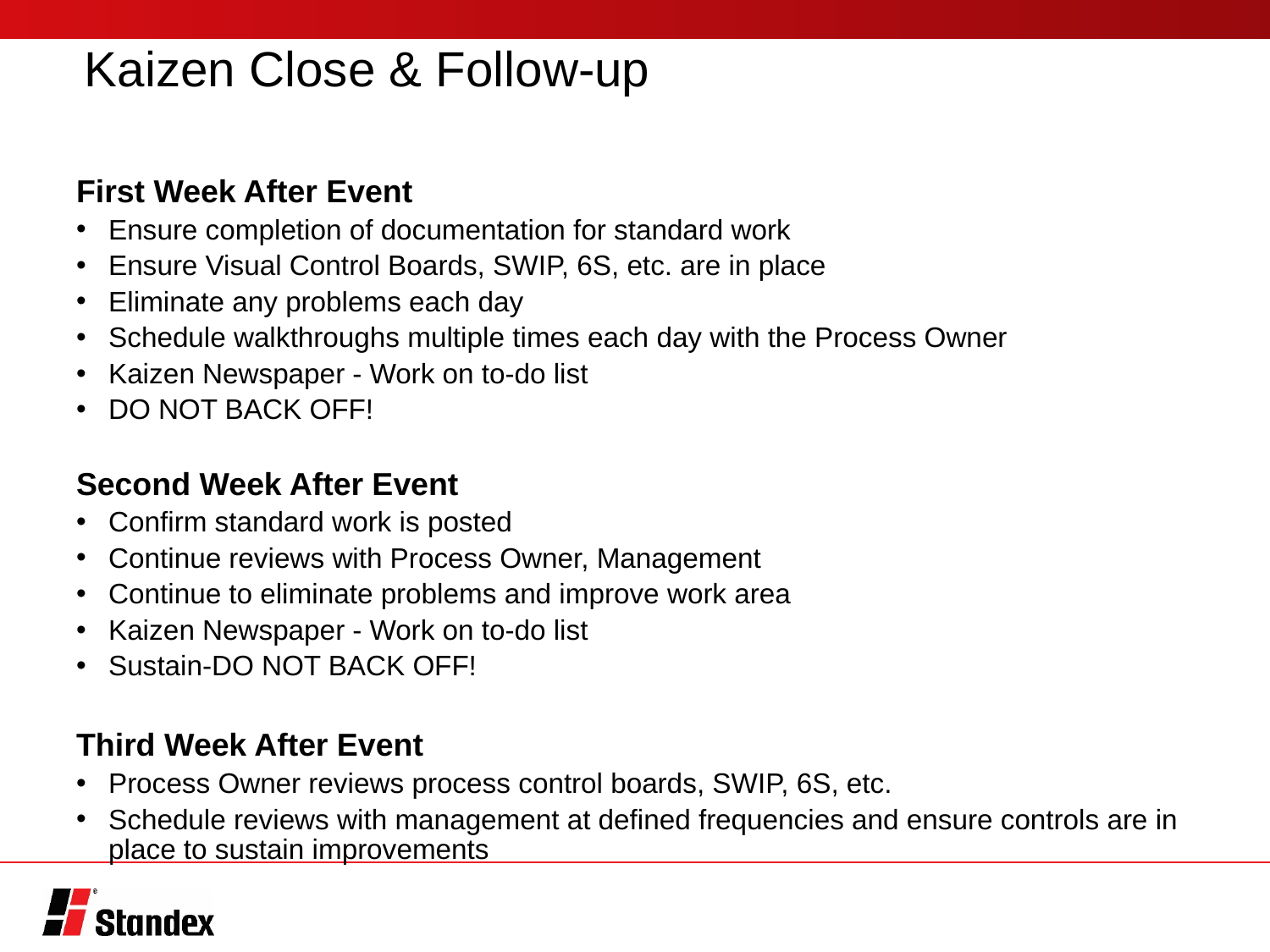

# Kaizen Close & Follow-up
First Week After Event
Ensure completion of documentation for standard work
Ensure Visual Control Boards, SWIP, 6S, etc. are in place
Eliminate any problems each day
Schedule walkthroughs multiple times each day with the Process Owner
Kaizen Newspaper - Work on to-do list
DO NOT BACK OFF!

Second Week After Event
Confirm standard work is posted
Continue reviews with Process Owner, Management
Continue to eliminate problems and improve work area
Kaizen Newspaper - Work on to-do list
Sustain-DO NOT BACK OFF!

Third Week After Event
Process Owner reviews process control boards, SWIP, 6S, etc.
Schedule reviews with management at defined frequencies and ensure controls are in place to sustain improvements